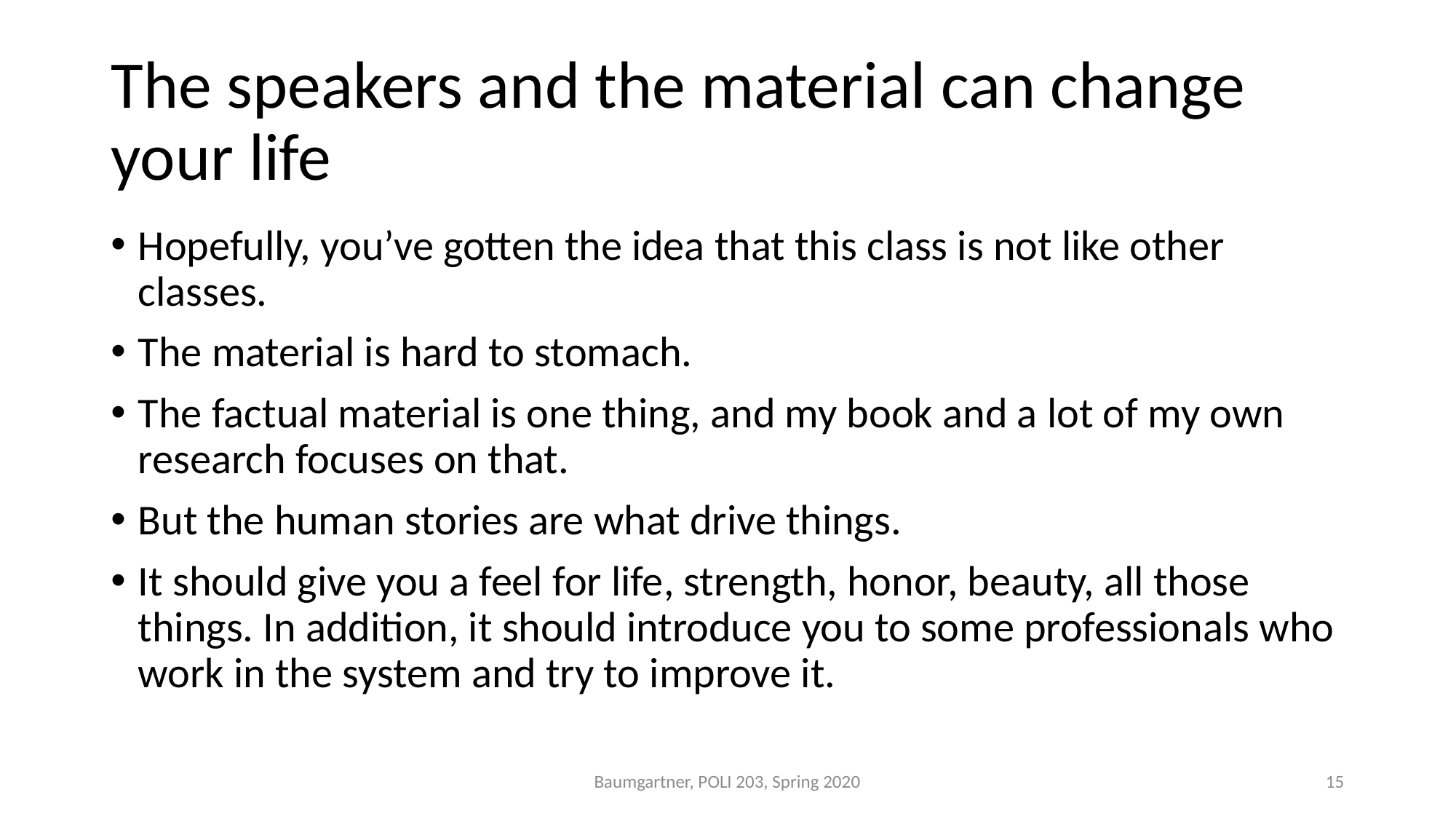

# The speakers and the material can change your life
Hopefully, you’ve gotten the idea that this class is not like other classes.
The material is hard to stomach.
The factual material is one thing, and my book and a lot of my own research focuses on that.
But the human stories are what drive things.
It should give you a feel for life, strength, honor, beauty, all those things. In addition, it should introduce you to some professionals who work in the system and try to improve it.
Baumgartner, POLI 203, Spring 2020
15